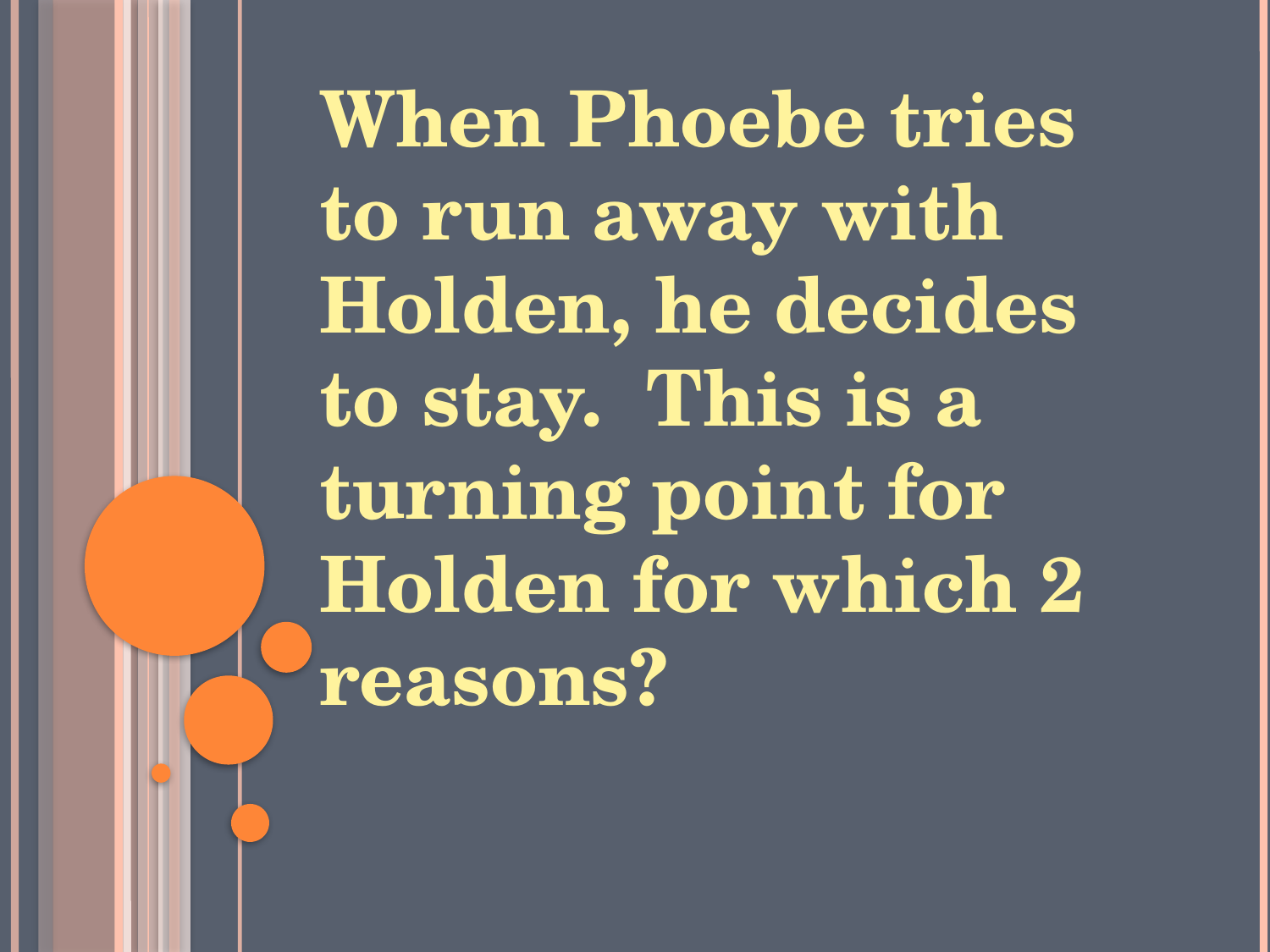

When Phoebe tries to run away with Holden, he decides to stay.  This is a turning point for Holden for which 2 reasons?